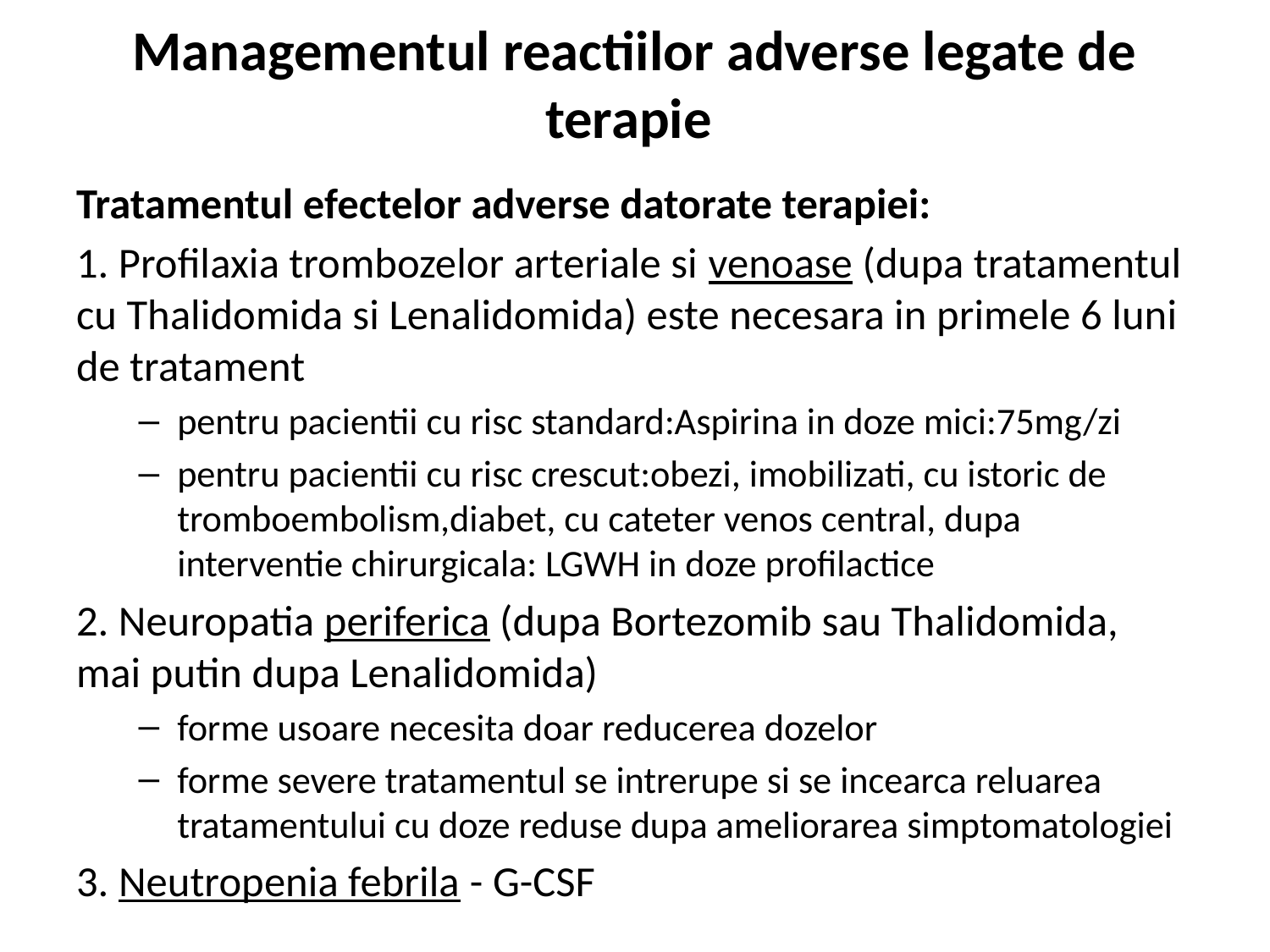

# Managementul reactiilor adverse legate de terapie
Tratamentul efectelor adverse datorate terapiei:
1. Profilaxia trombozelor arteriale si venoase (dupa tratamentul cu Thalidomida si Lenalidomida) este necesara in primele 6 luni de tratament
pentru pacientii cu risc standard:Aspirina in doze mici:75mg/zi
pentru pacientii cu risc crescut:obezi, imobilizati, cu istoric de tromboembolism,diabet, cu cateter venos central, dupa interventie chirurgicala: LGWH in doze profilactice
2. Neuropatia periferica (dupa Bortezomib sau Thalidomida, mai putin dupa Lenalidomida)
forme usoare necesita doar reducerea dozelor
forme severe tratamentul se intrerupe si se incearca reluarea tratamentului cu doze reduse dupa ameliorarea simptomatologiei
3. Neutropenia febrila - G-CSF